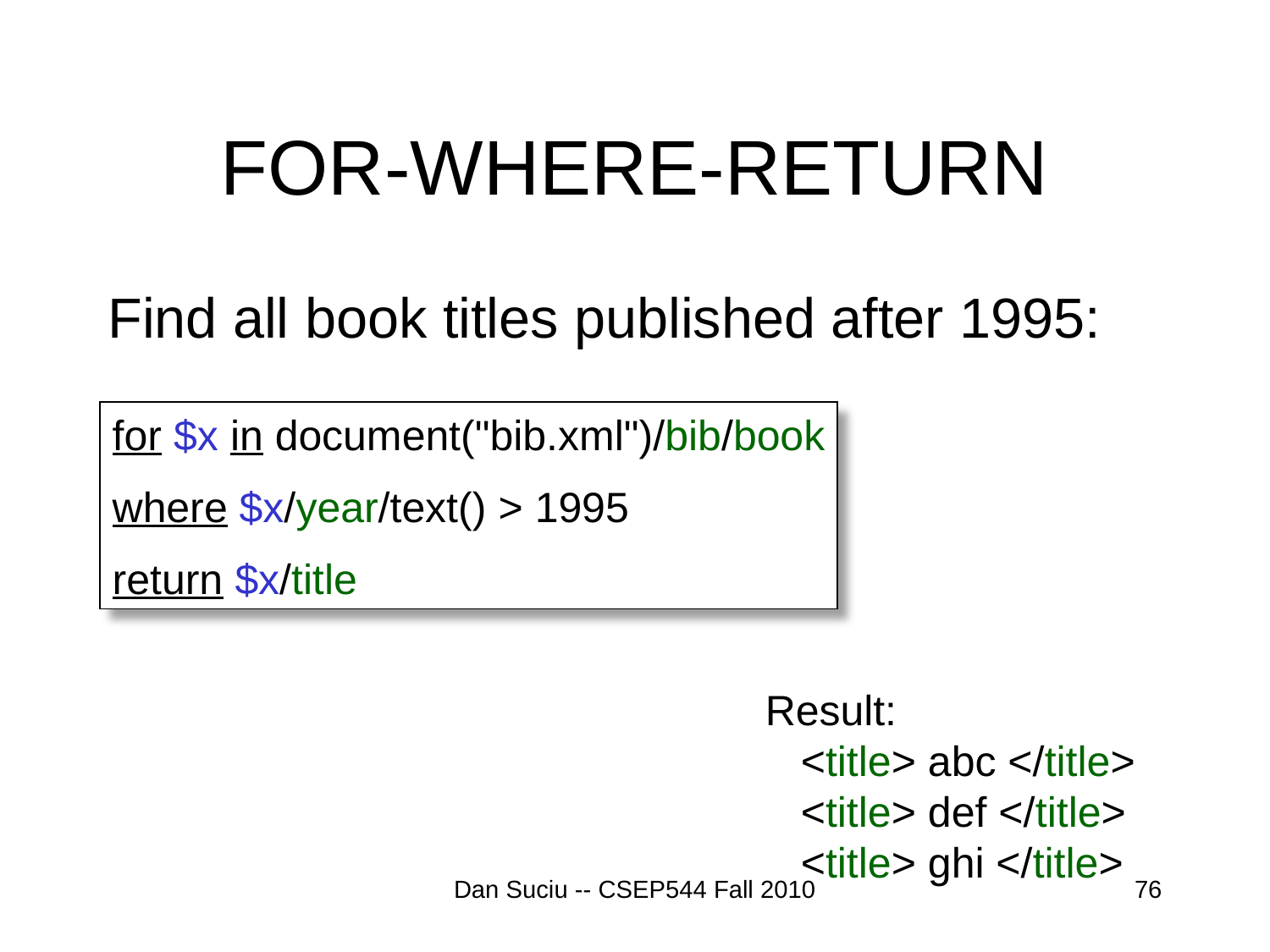

# FOR-WHERE-RETURN
Find all book titles published after 1995:
for $x in document("bib.xml")/bib/book
where $x/year/text() > 1995
return $x/title
Result:
   <title> abc </title>
   <title> def </title>
   <title> ghi </title>
Dan Suciu -- CSEP544 Fall 2010
76